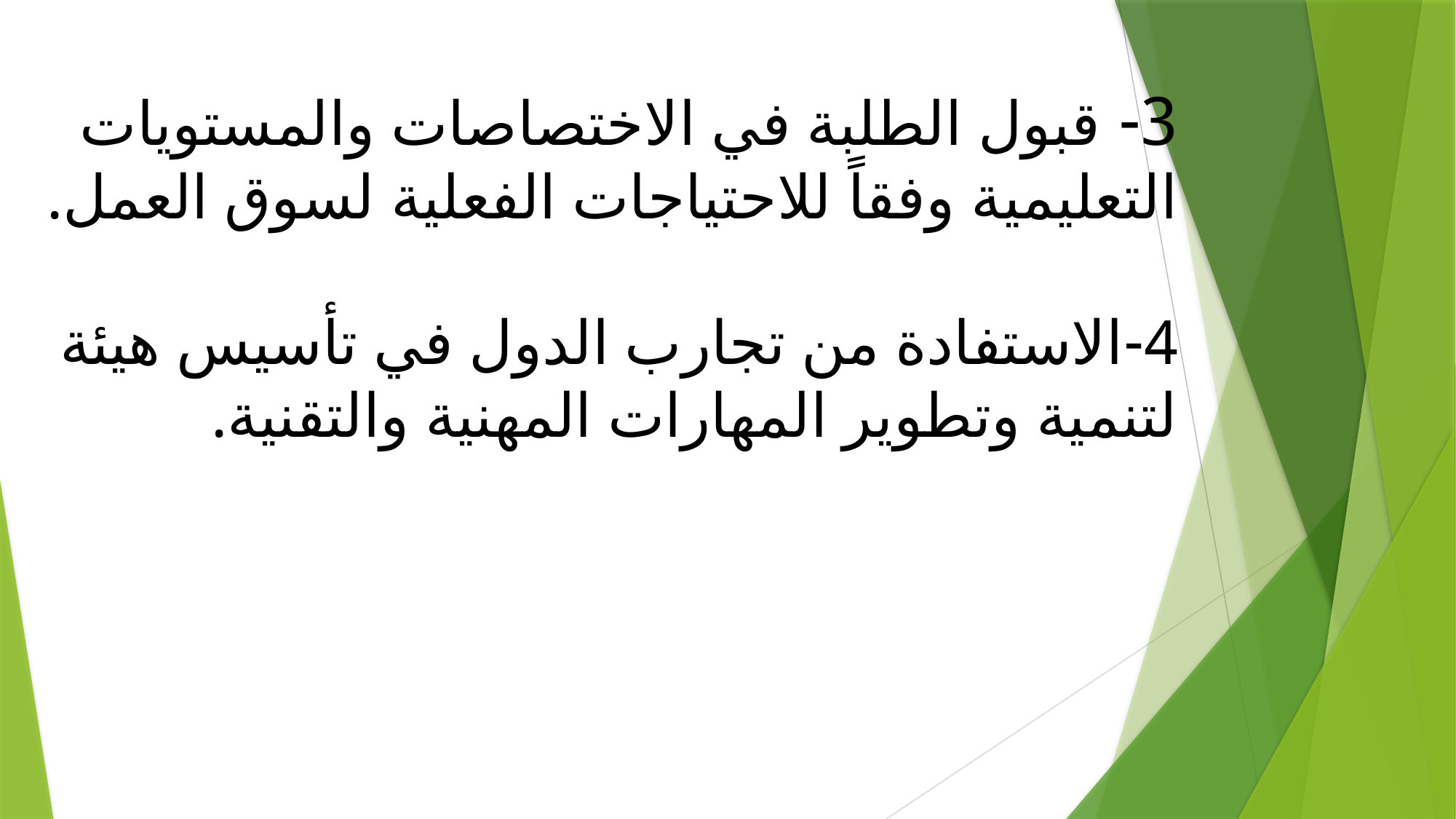

# 3-	 قبول الطلبة في الاختصاصات والمستويات التعليمية وفقاً للاحتياجات الفعلية لسوق العمل. 4-	الاستفادة من تجارب الدول في تأسيس هيئة لتنمية وتطوير المهارات المهنية والتقنية.